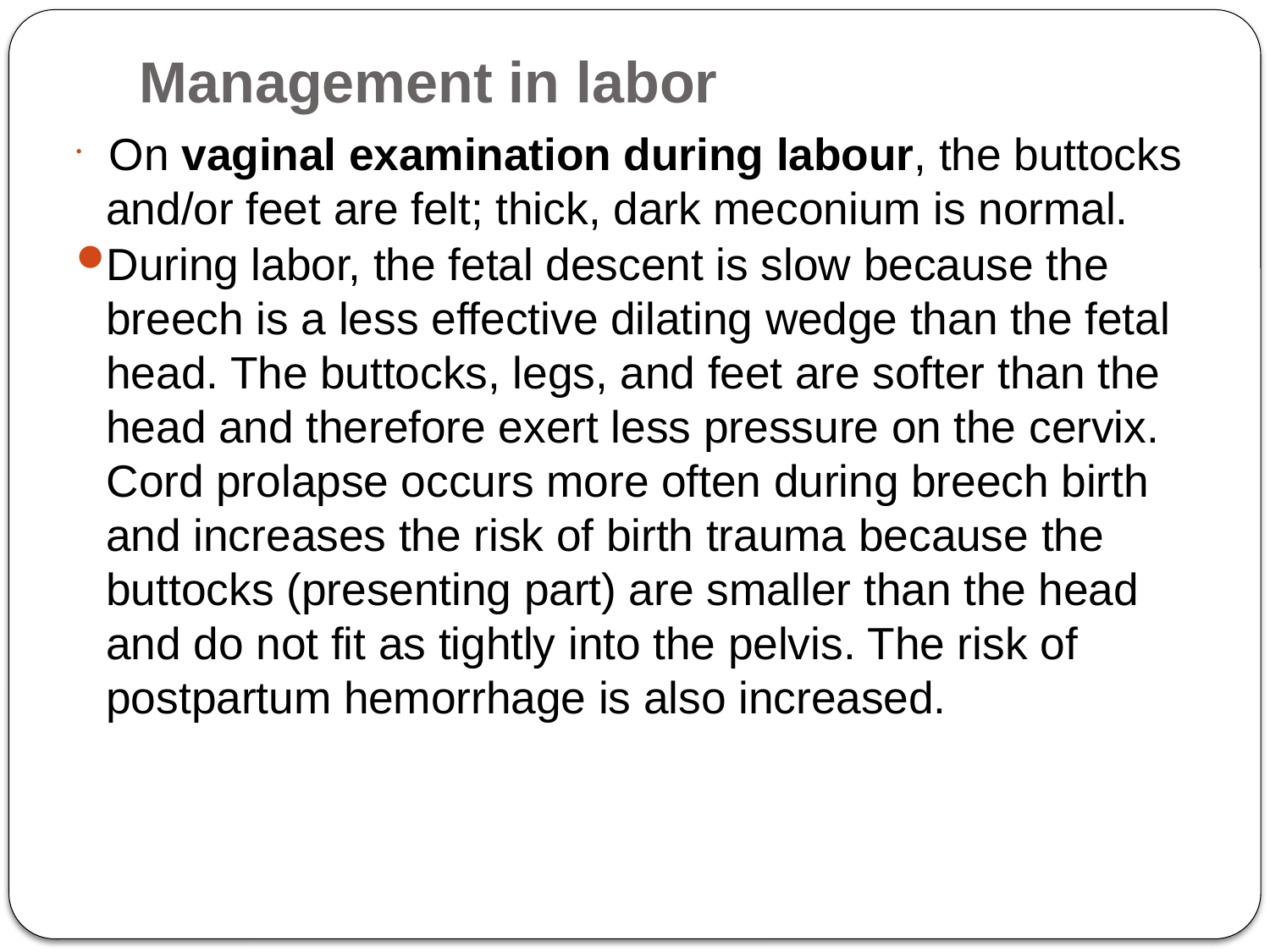

# Management in labor
 On vaginal examination during labour, the buttocks and/or feet are felt; thick, dark meconium is normal.
During labor, the fetal descent is slow because the breech is a less effective dilating wedge than the fetal head. The buttocks, legs, and feet are softer than the head and therefore exert less pressure on the cervix. Cord prolapse occurs more often during breech birth and increases the risk of birth trauma because the buttocks (presenting part) are smaller than the head and do not fit as tightly into the pelvis. The risk of postpartum hemorrhage is also increased.